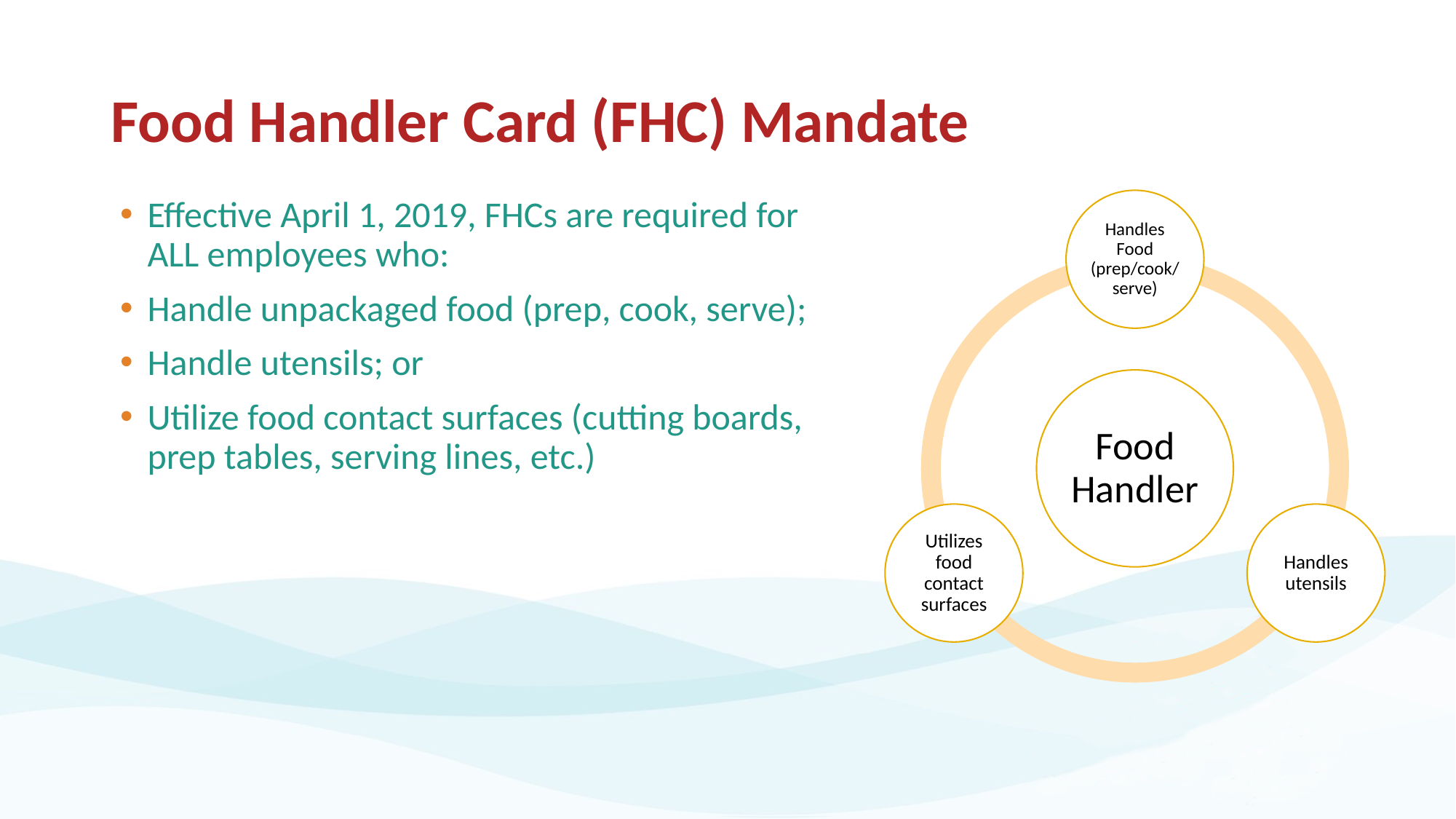

# Food Handler Card (FHC) Mandate
Food Handler
Handles Food (prep/cook/serve)
Handles utensils
Utilizes food contact surfaces
Effective April 1, 2019, FHCs are required for ALL employees who:
Handle unpackaged food (prep, cook, serve);
Handle utensils; or
Utilize food contact surfaces (cutting boards, prep tables, serving lines, etc.)